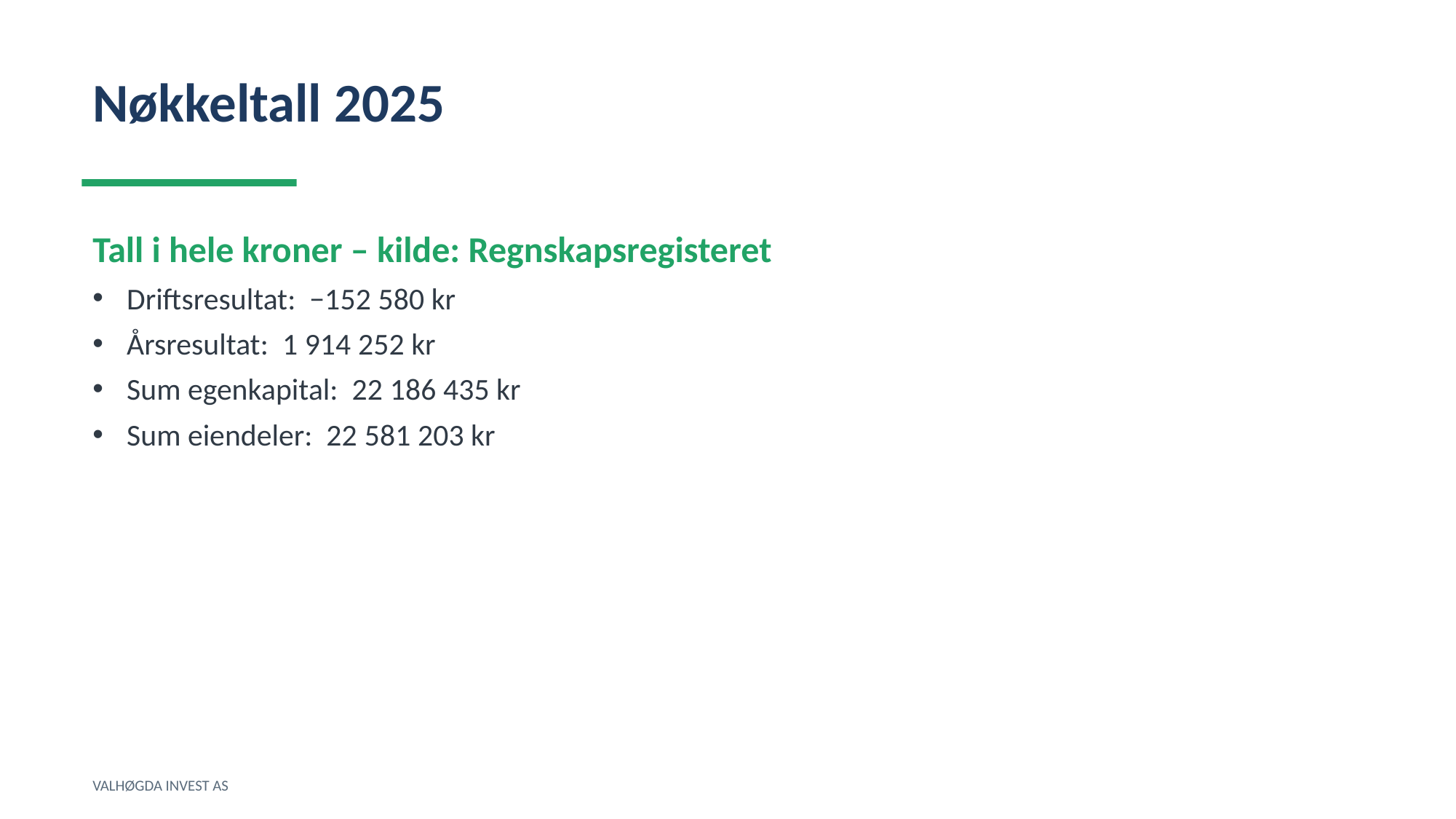

Nøkkeltall 2025

Tall i hele kroner – kilde: Regnskapsregisteret
Driftsresultat:  −152 580 kr
Årsresultat:  1 914 252 kr
Sum egenkapital:  22 186 435 kr
Sum eiendeler:  22 581 203 kr
VALHØGDA INVEST AS